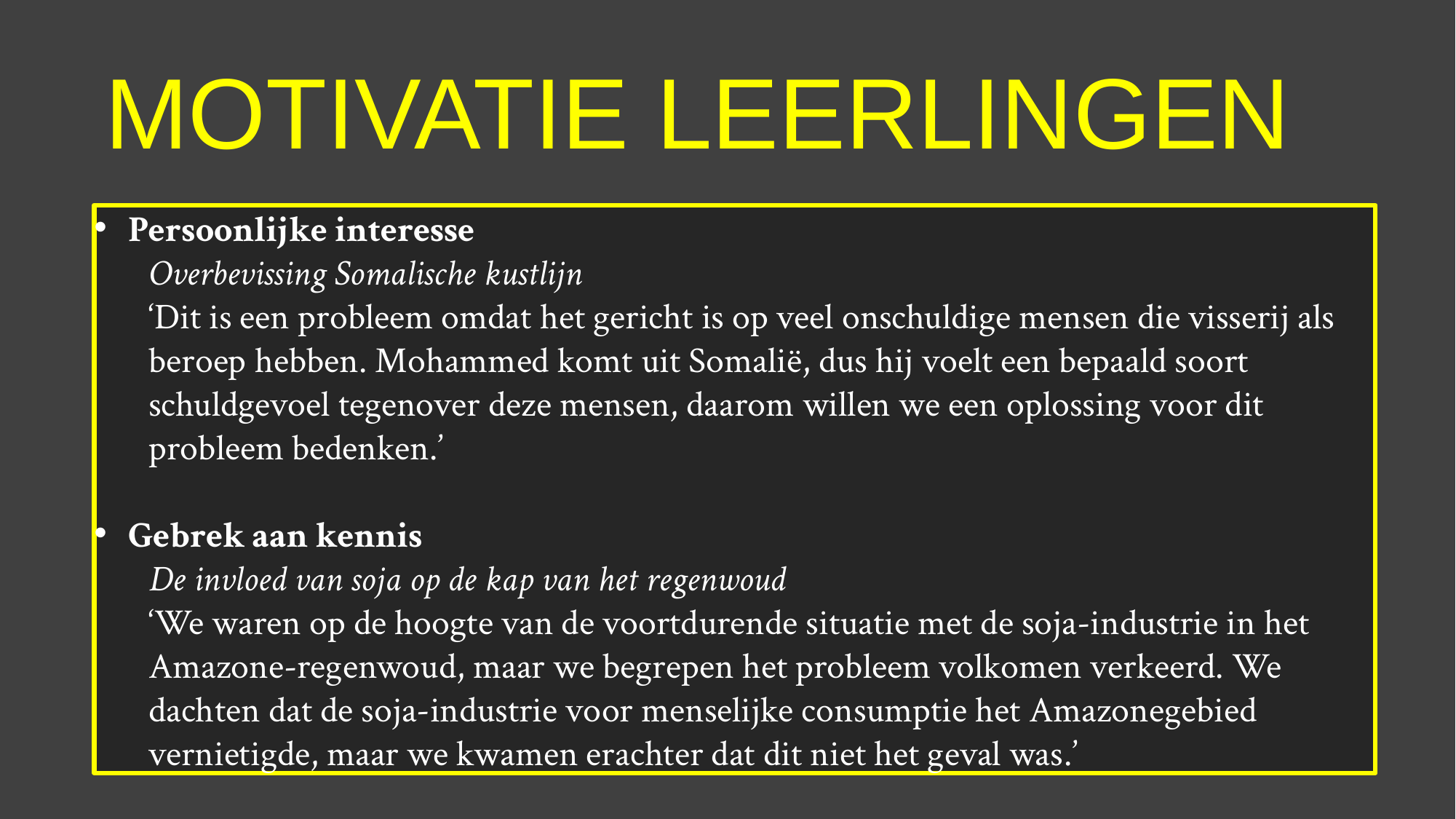

MOTIVATIE LEERLINGEN
Persoonlijke interesse
Overbevissing Somalische kustlijn
‘Dit is een probleem omdat het gericht is op veel onschuldige mensen die visserij als beroep hebben. Mohammed komt uit Somalië, dus hij voelt een bepaald soort schuldgevoel tegenover deze mensen, daarom willen we een oplossing voor dit probleem bedenken.’

Gebrek aan kennis
De invloed van soja op de kap van het regenwoud
‘We waren op de hoogte van de voortdurende situatie met de soja-industrie in het Amazone-regenwoud, maar we begrepen het probleem volkomen verkeerd. We dachten dat de soja-industrie voor menselijke consumptie het Amazonegebied vernietigde, maar we kwamen erachter dat dit niet het geval was.’